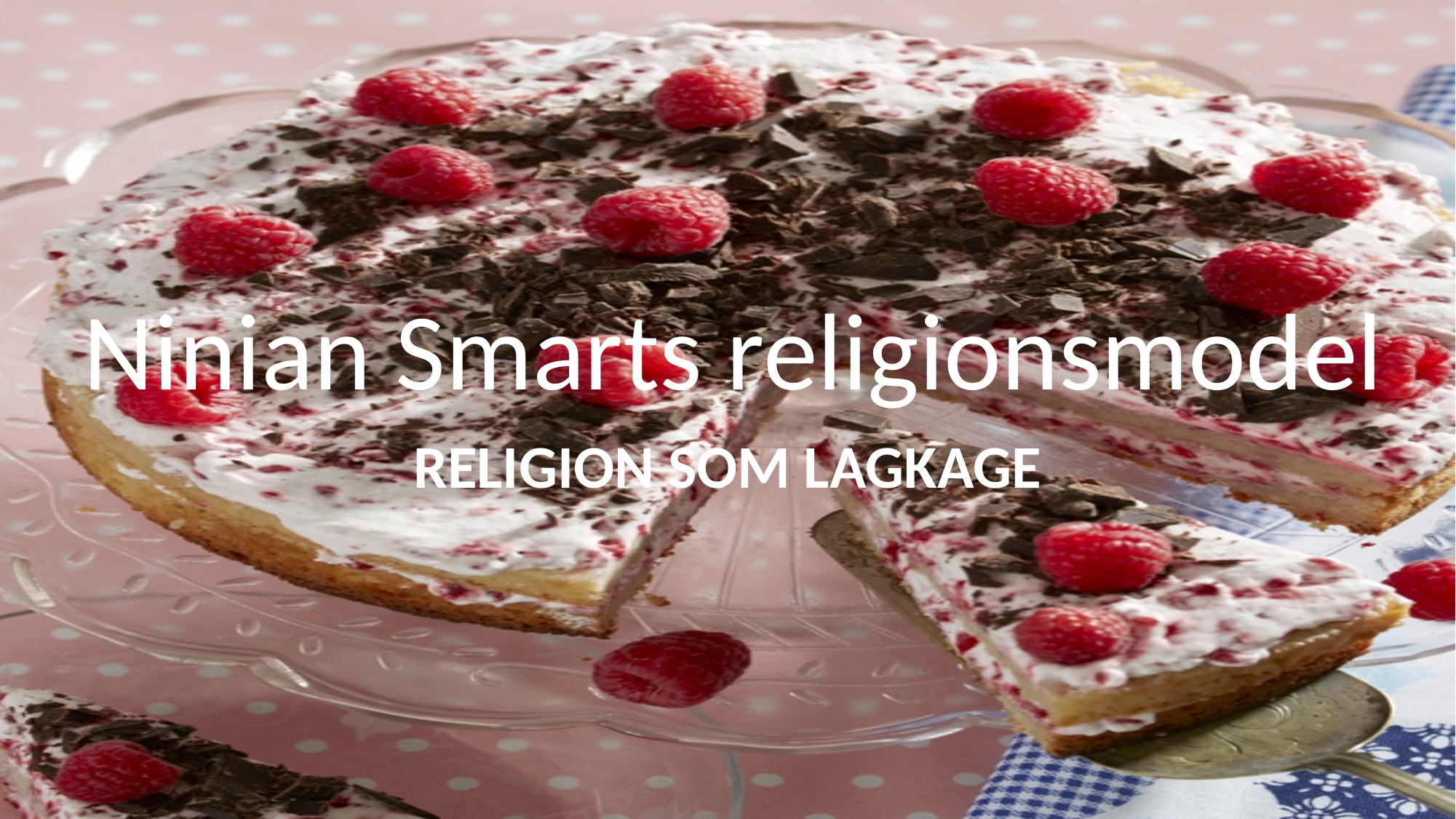

# Ninian Smarts religionsmodel
RELIGION SOM LAGKAGE